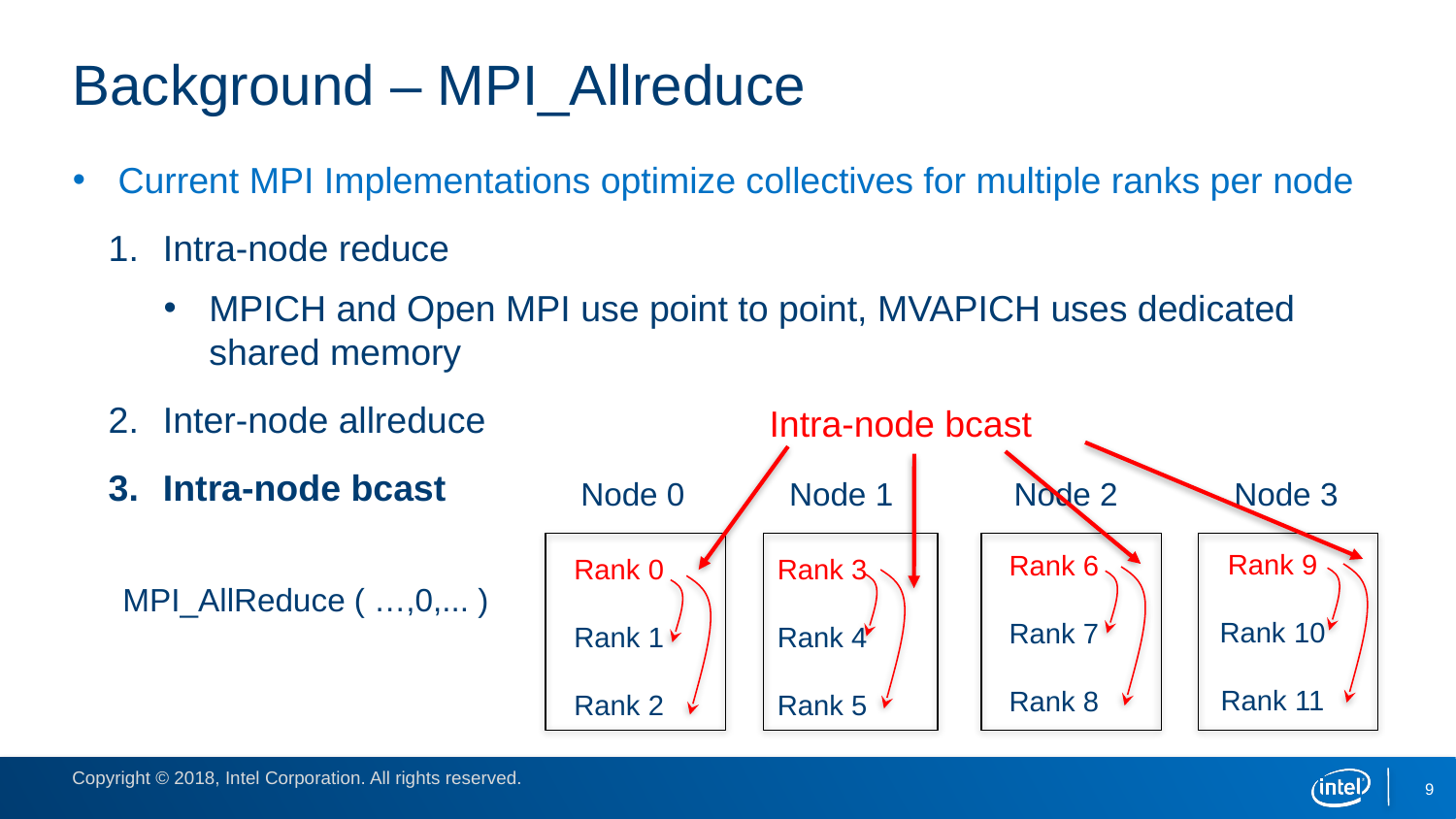

# Background – MPI_Allreduce
Current MPI Implementations optimize collectives for multiple ranks per node
Intra-node reduce
MPICH and Open MPI use point to point, MVAPICH uses dedicated shared memory
Inter-node allreduce
Intra-node bcast

Intra-node bcast
Node 0
Node 1
Node 2
Node 3

Rank 9

Rank 10

Rank 11

Rank 6

Rank 7

Rank 8

Rank 0

Rank 1

Rank 2

Rank 3

Rank 4

Rank 5

MPI_AllReduce ( …,0,... )

9